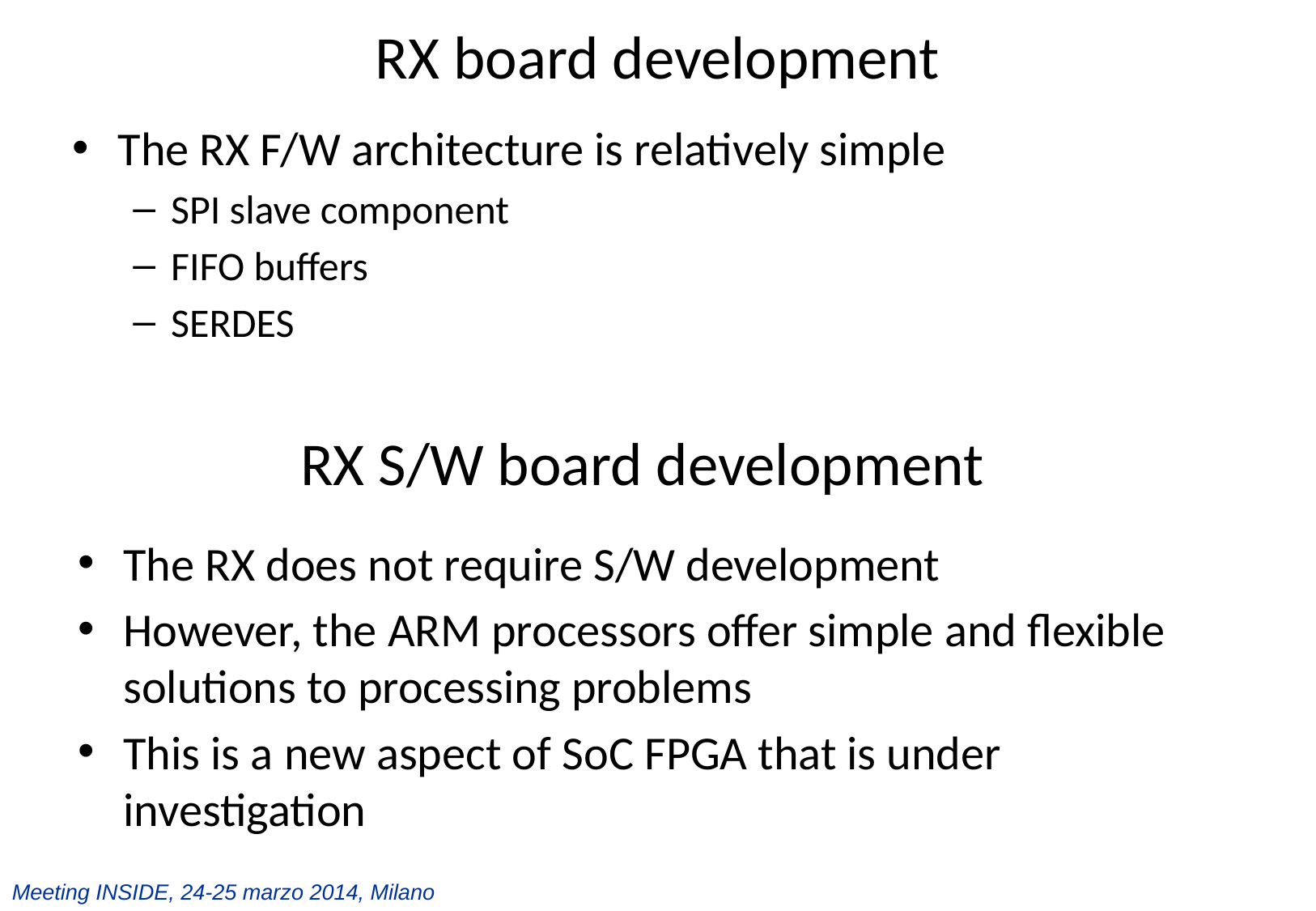

# RX board development
The RX F/W architecture is relatively simple
SPI slave component
FIFO buffers
SERDES
RX S/W board development
The RX does not require S/W development
However, the ARM processors offer simple and flexible solutions to processing problems
This is a new aspect of SoC FPGA that is under investigation
Meeting INSIDE, 24-25 marzo 2014, Milano